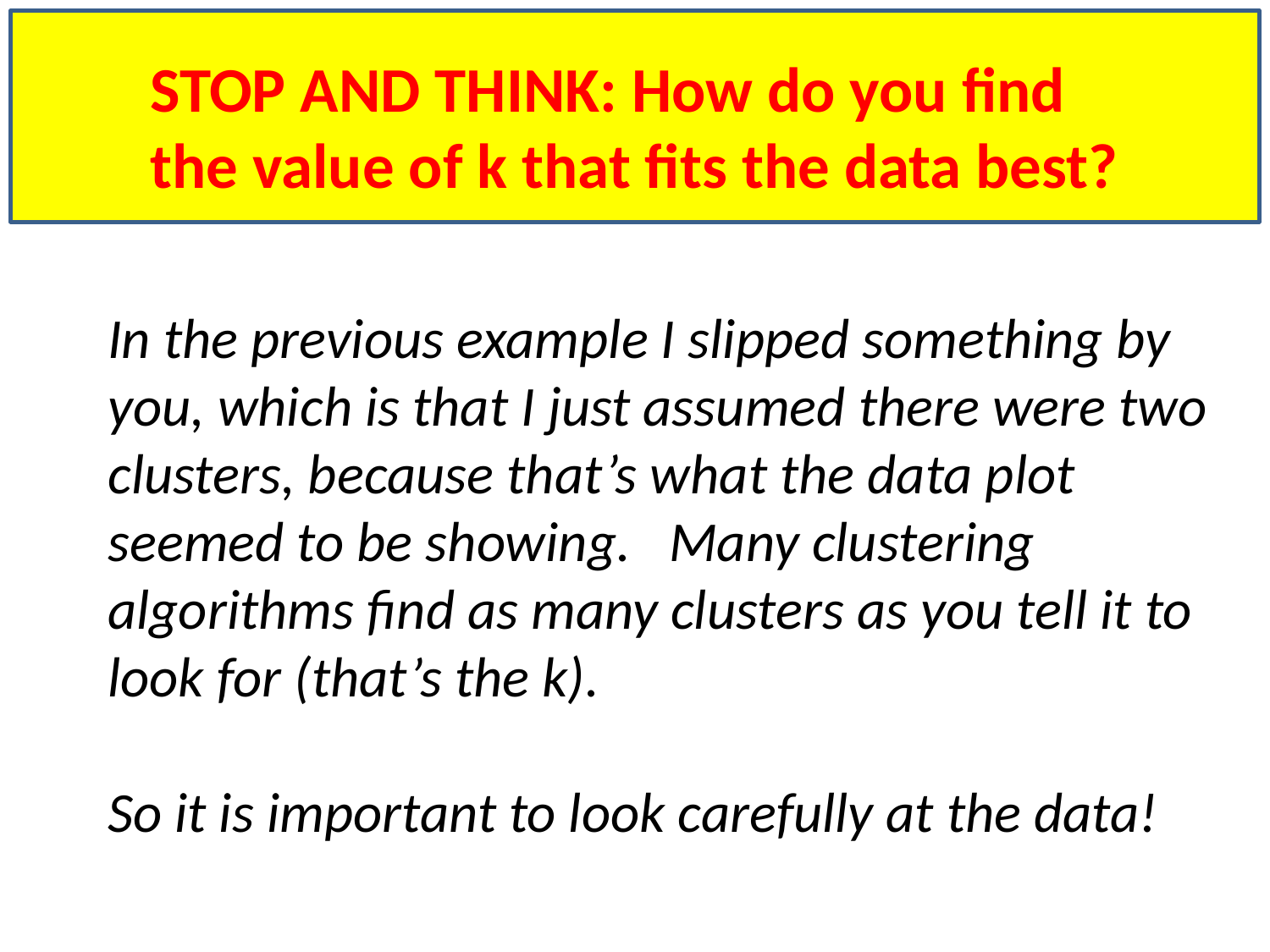

STOP AND THINK: How do you find the value of k that fits the data best?
In the previous example I slipped something by you, which is that I just assumed there were two clusters, because that’s what the data plot seemed to be showing.   Many clustering algorithms find as many clusters as you tell it to look for (that’s the k).

So it is important to look carefully at the data!